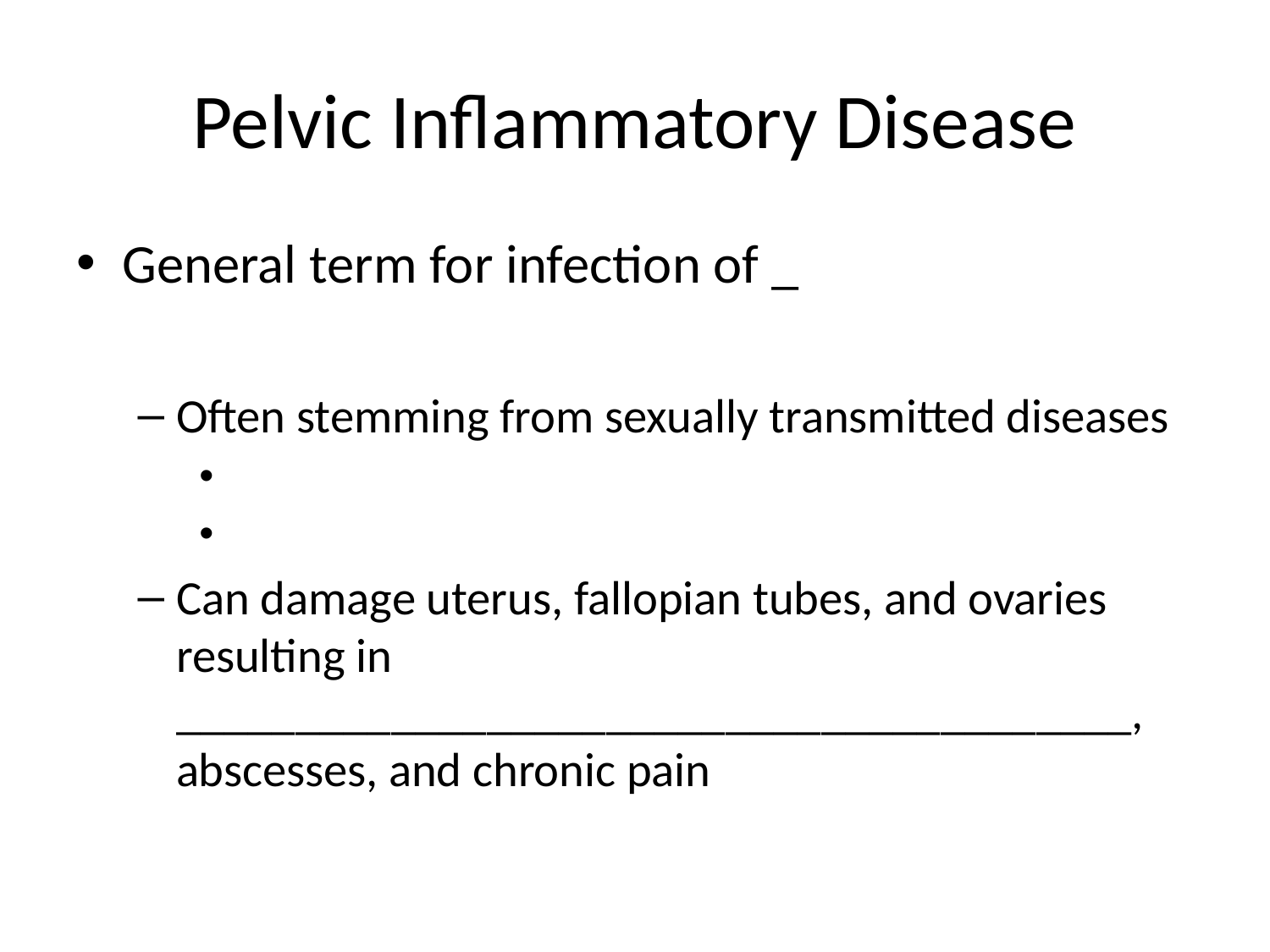

# Pelvic Inflammatory Disease
General term for infection of _

Often stemming from sexually transmitted diseases

Can damage uterus, fallopian tubes, and ovaries resulting in ________________________________________, abscesses, and chronic pain